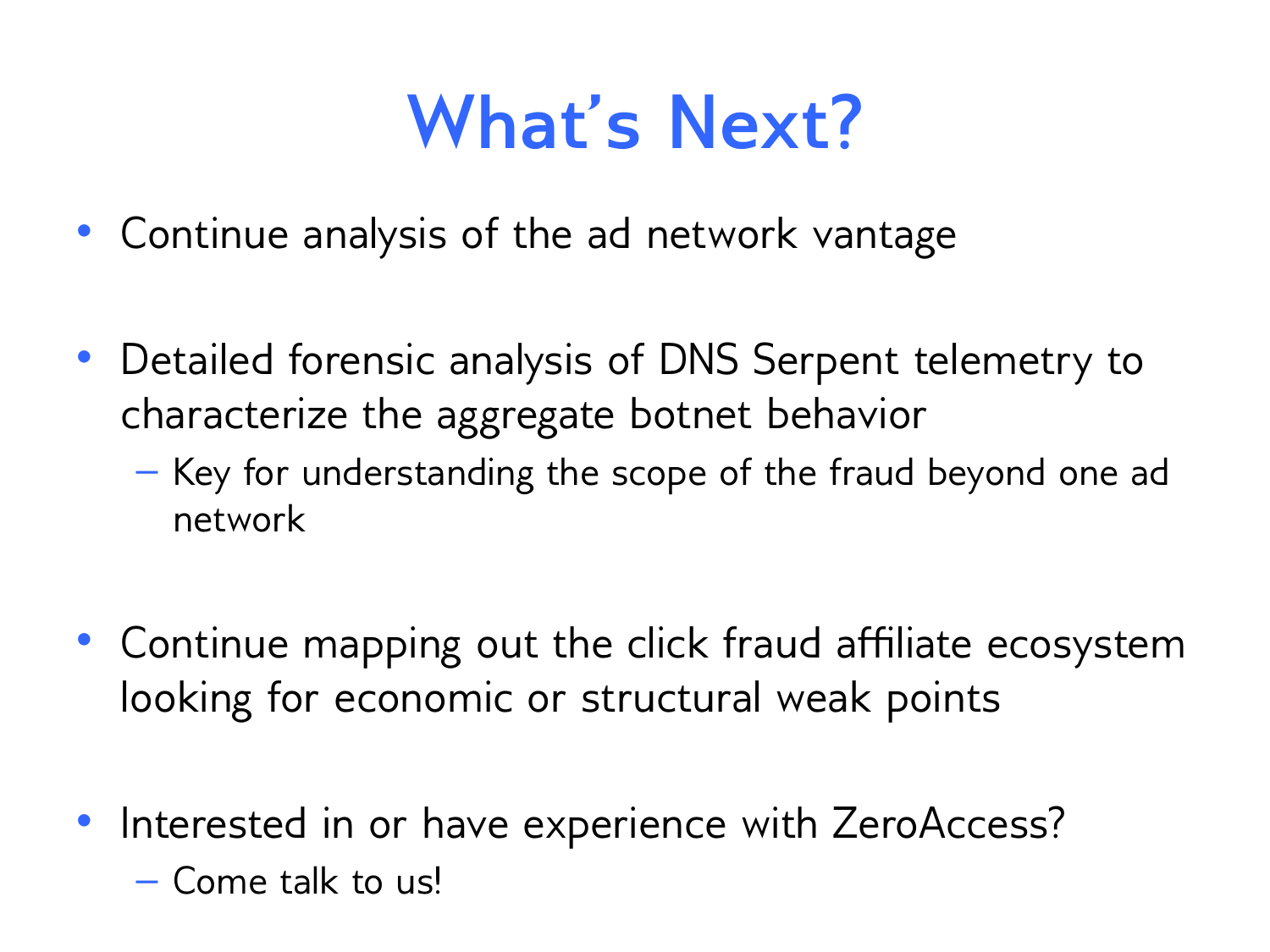

# What’s Next?
Continue analysis of the ad network vantage

Detailed forensic analysis of DNS Serpent telemetry to characterize the aggregate botnet behavior
Key for understanding the scope of the fraud beyond one ad network

Continue mapping out the click fraud affiliate ecosystem looking for economic or structural weak points

Interested in or have experience with ZeroAccess?
Come talk to us!